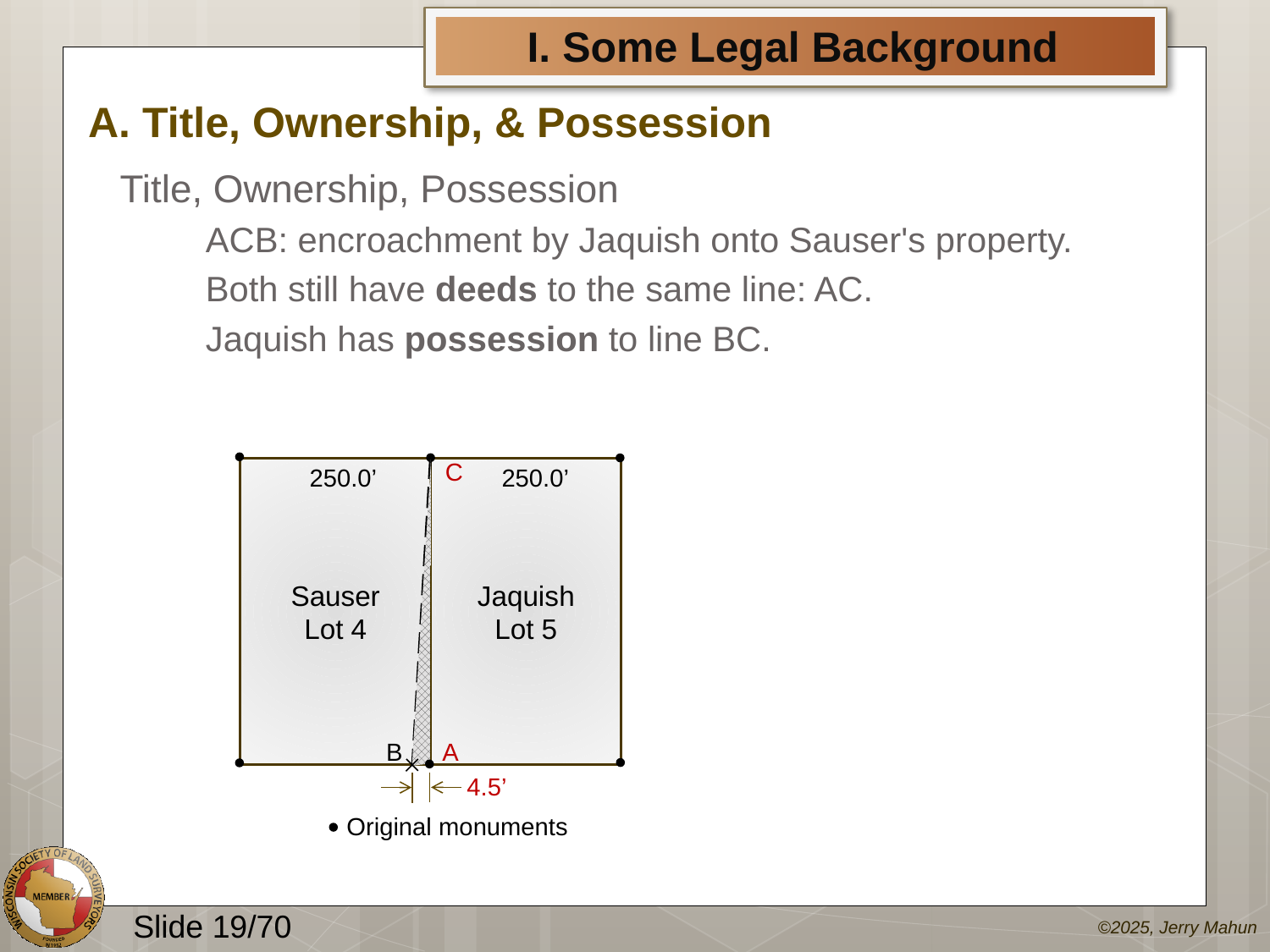

# A. Title, Ownership, & Possession
Title, Ownership, Possession
ACB: encroachment by Jaquish onto Sauser's property.
Both still have deeds to the same line: AC.
Jaquish has possession to line BC.
C

250.0’
250.0’

Sauser
Lot 4
Jaquish
Lot 5
B
A

4.5’
Original monuments